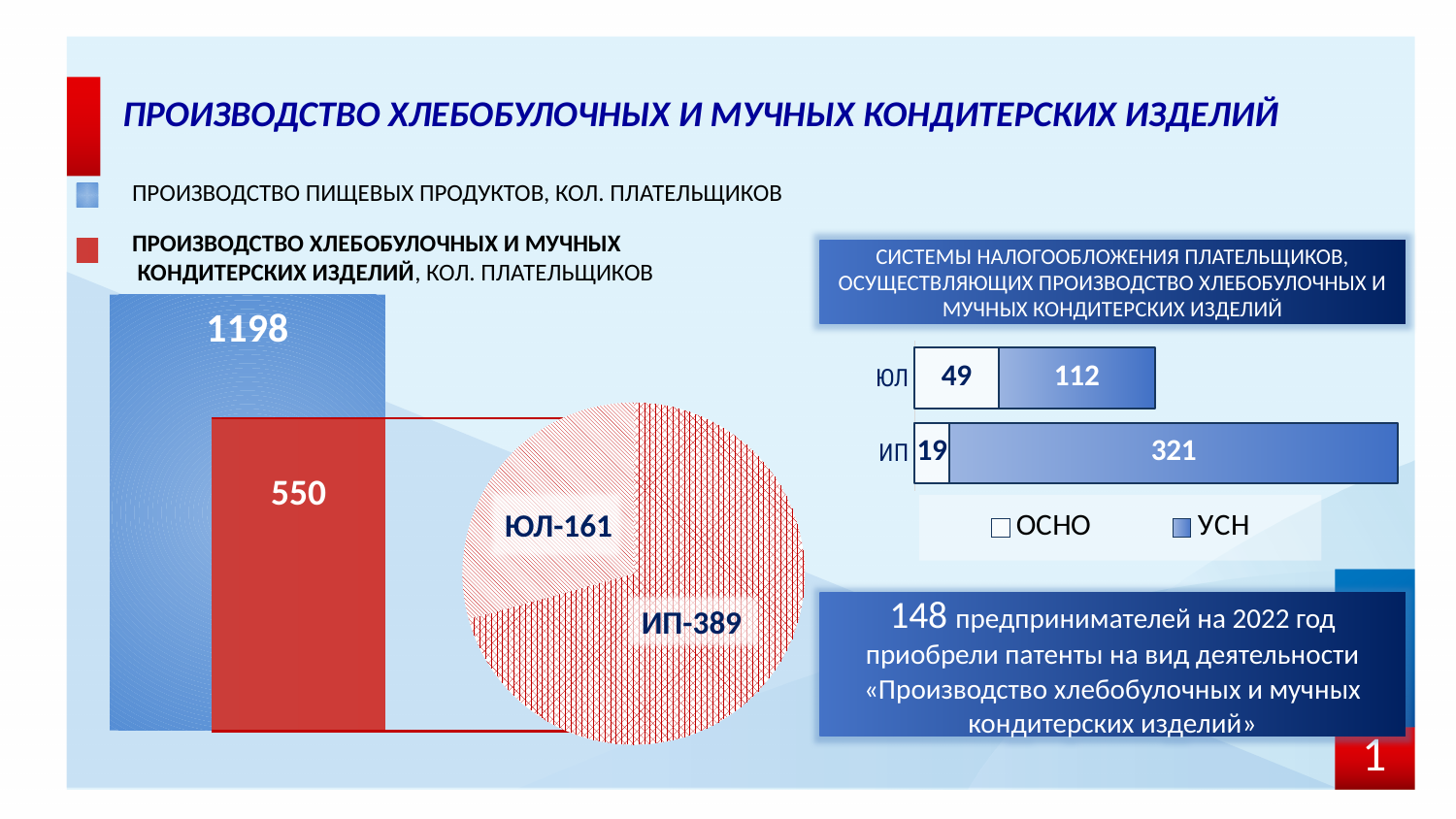

ПРОИЗВОДСТВО ХЛЕБОБУЛОЧНЫХ И МУЧНЫХ КОНДИТЕРСКИХ ИЗДЕЛИЙ
ПРОИЗВОДСТВО ПИЩЕВЫХ ПРОДУКТОВ, КОЛ. ПЛАТЕЛЬЩИКОВ

ПРОИЗВОДСТВО ХЛЕБОБУЛОЧНЫХ И МУЧНЫХ
 КОНДИТЕРСКИХ ИЗДЕЛИЙ, КОЛ. ПЛАТЕЛЬЩИКОВ

СИСТЕМЫ НАЛОГООБЛОЖЕНИЯ ПЛАТЕЛЬЩИКОВ, ОСУЩЕСТВЛЯЮЩИХ ПРОИЗВОДСТВО ХЛЕБОБУЛОЧНЫХ И МУЧНЫХ КОНДИТЕРСКИХ ИЗДЕЛИЙ

1198

### Chart

| Category | ОСНО | УСН |
|---|---|---|
| ЮЛ | 60.0 | 112.0 |
| ИП | 25.0 | 321.0 |

### Chart

| Category | Продажи |
|---|---|
| ЮЛ | 389.0 |
| ИП | 161.0 |
550
ЮЛ-161
ИП-389
148 предпринимателей на 2022 год приобрели патенты на вид деятельности «Производство хлебобулочных и мучных кондитерских изделий»
1